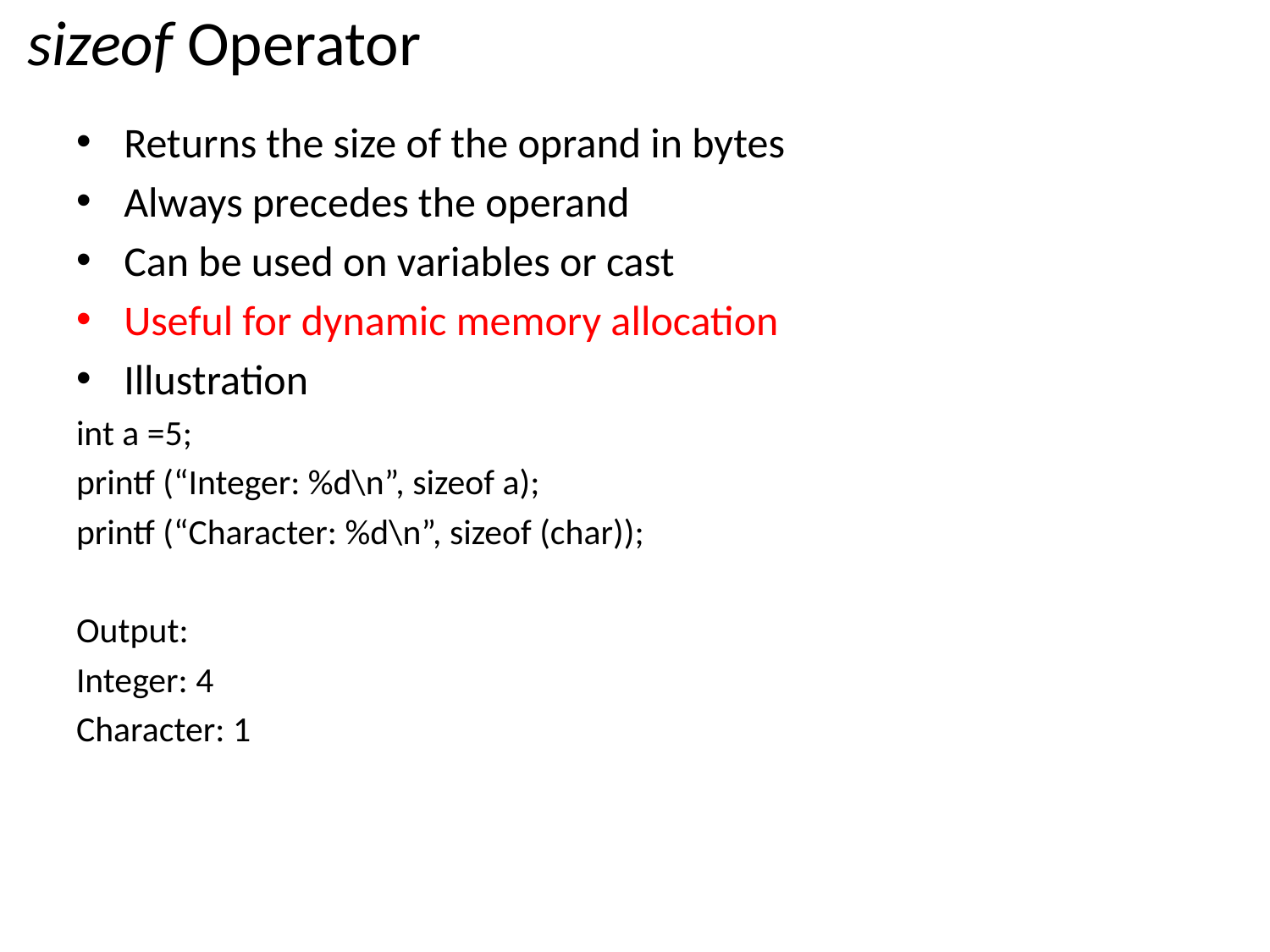

# sizeof Operator
Returns the size of the oprand in bytes
Always precedes the operand
Can be used on variables or cast
Useful for dynamic memory allocation
Illustration
int a =5;
printf (“Integer: %d\n”, sizeof a);
printf (“Character: %d\n”, sizeof (char));

Output:
Integer: 4
Character: 1